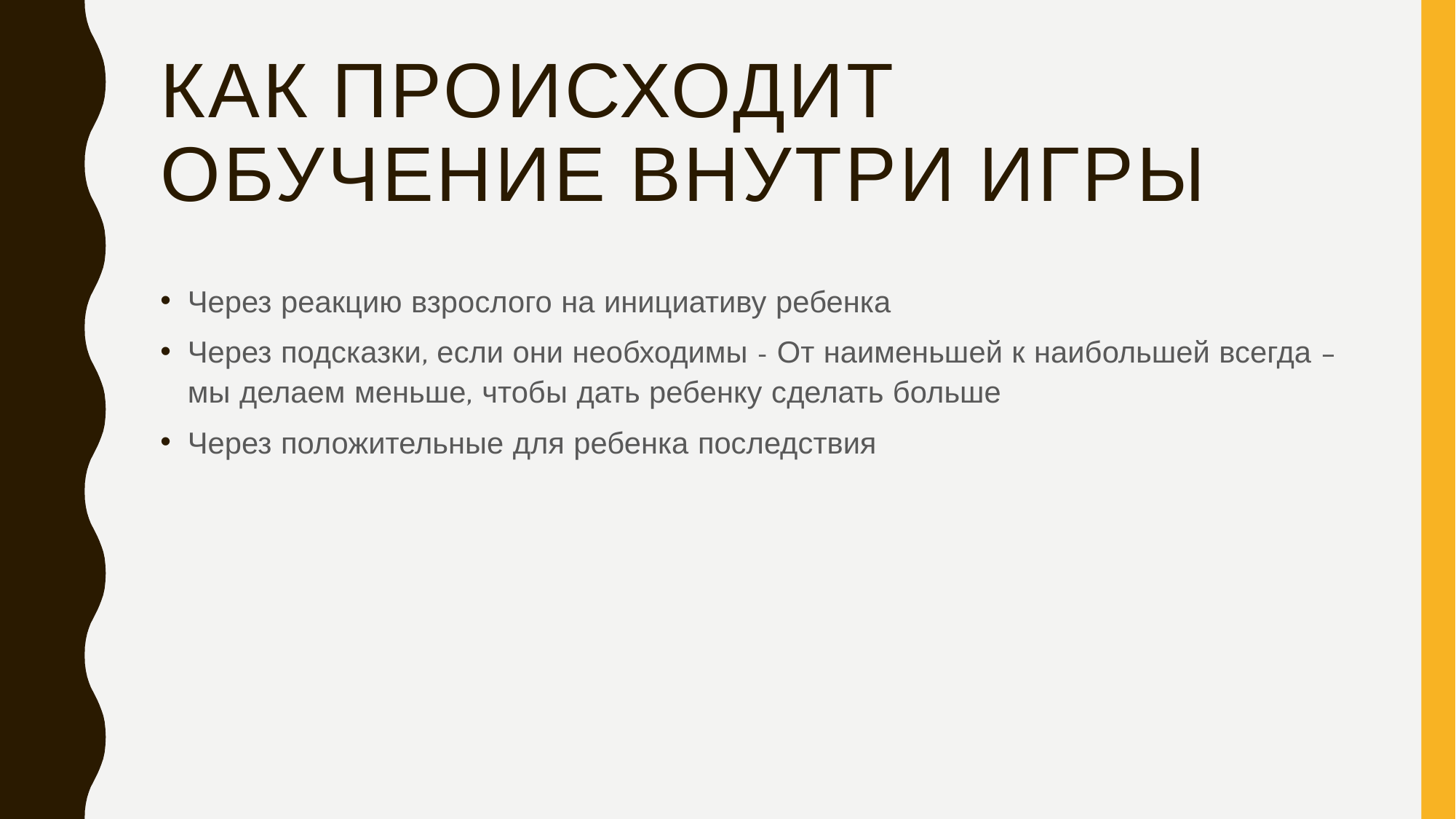

# Как происходит обучение внутри игры
Через реакцию взрослого на инициативу ребенка
Через подсказки, если они необходимы - От наименьшей к наибольшей всегда – мы делаем меньше, чтобы дать ребенку сделать больше
Через положительные для ребенка последствия